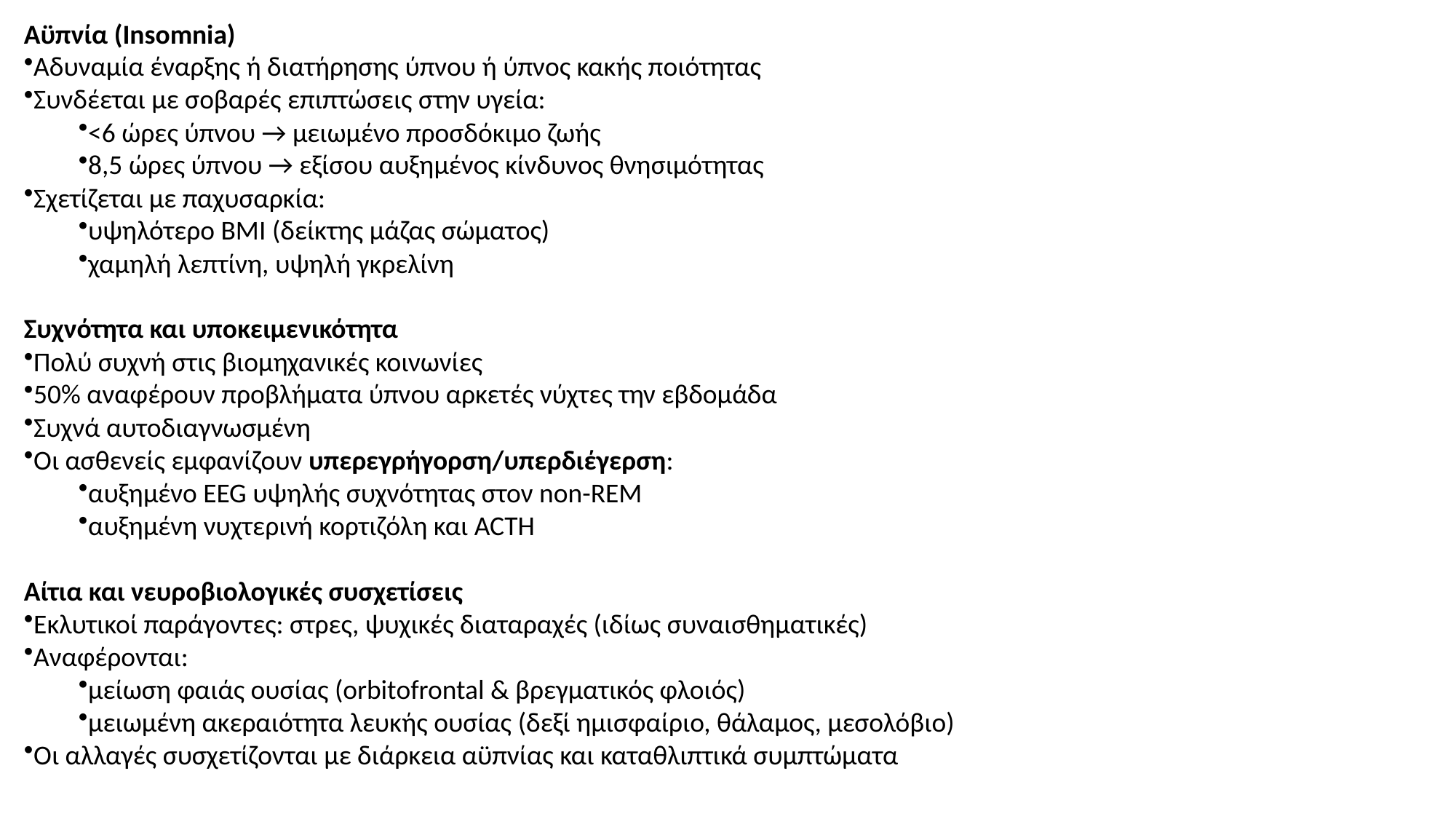

Αϋπνία (Insomnia)
Αδυναμία έναρξης ή διατήρησης ύπνου ή ύπνος κακής ποιότητας
Συνδέεται με σοβαρές επιπτώσεις στην υγεία:
<6 ώρες ύπνου → μειωμένο προσδόκιμο ζωής
8,5 ώρες ύπνου → εξίσου αυξημένος κίνδυνος θνησιμότητας
Σχετίζεται με παχυσαρκία:
υψηλότερο BMI (δείκτης μάζας σώματος)
χαμηλή λεπτίνη, υψηλή γκρελίνη

Συχνότητα και υποκειμενικότητα
Πολύ συχνή στις βιομηχανικές κοινωνίες
50% αναφέρουν προβλήματα ύπνου αρκετές νύχτες την εβδομάδα
Συχνά αυτοδιαγνωσμένη
Οι ασθενείς εμφανίζουν υπερεγρήγορση/υπερδιέγερση:
αυξημένο EEG υψηλής συχνότητας στον non-REM
αυξημένη νυχτερινή κορτιζόλη και ACTH

Αίτια και νευροβιολογικές συσχετίσεις
Εκλυτικοί παράγοντες: στρες, ψυχικές διαταραχές (ιδίως συναισθηματικές)
Αναφέρονται:
μείωση φαιάς ουσίας (orbitofrontal & βρεγματικός φλοιός)
μειωμένη ακεραιότητα λευκής ουσίας (δεξί ημισφαίριο, θάλαμος, μεσολόβιο)
Οι αλλαγές συσχετίζονται με διάρκεια αϋπνίας και καταθλιπτικά συμπτώματα